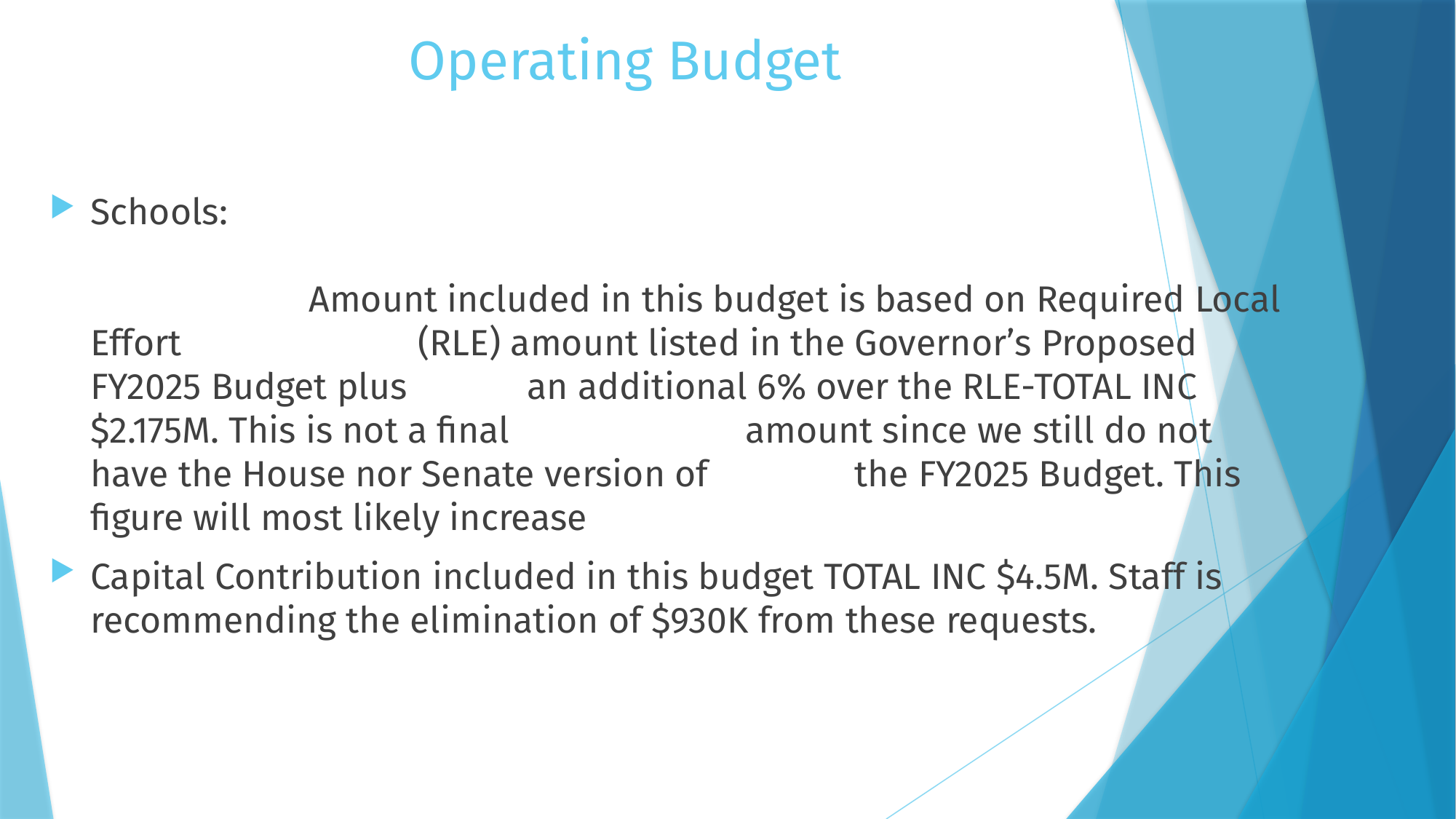

# Operating Budget
Schools:																					Amount included in this budget is based on Required Local Effort 			(RLE) amount listed in the Governor’s Proposed FY2025 Budget plus 		an additional 6% over the RLE-TOTAL INC $2.175M. This is not a final   		amount since we still do not have the House nor Senate version of 		the FY2025 Budget. This figure will most likely increase
Capital Contribution included in this budget TOTAL INC $4.5M. Staff is recommending the elimination of $930K from these requests.